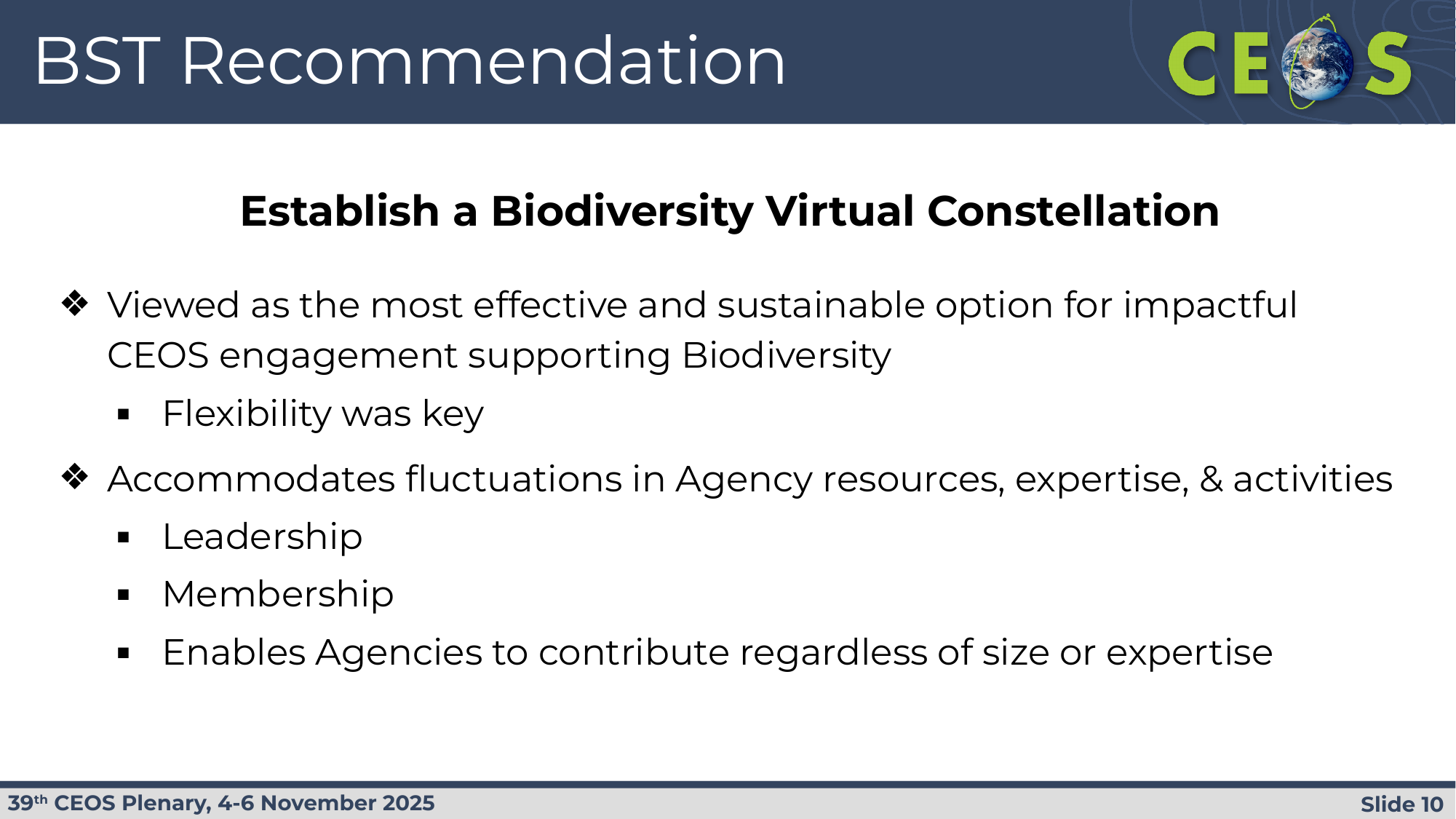

# BST Recommendation
Establish a Biodiversity Virtual Constellation

Viewed as the most effective and sustainable option for impactful CEOS engagement supporting Biodiversity
Flexibility was key
Accommodates fluctuations in Agency resources, expertise, & activities
Leadership
Membership
Enables Agencies to contribute regardless of size or expertise